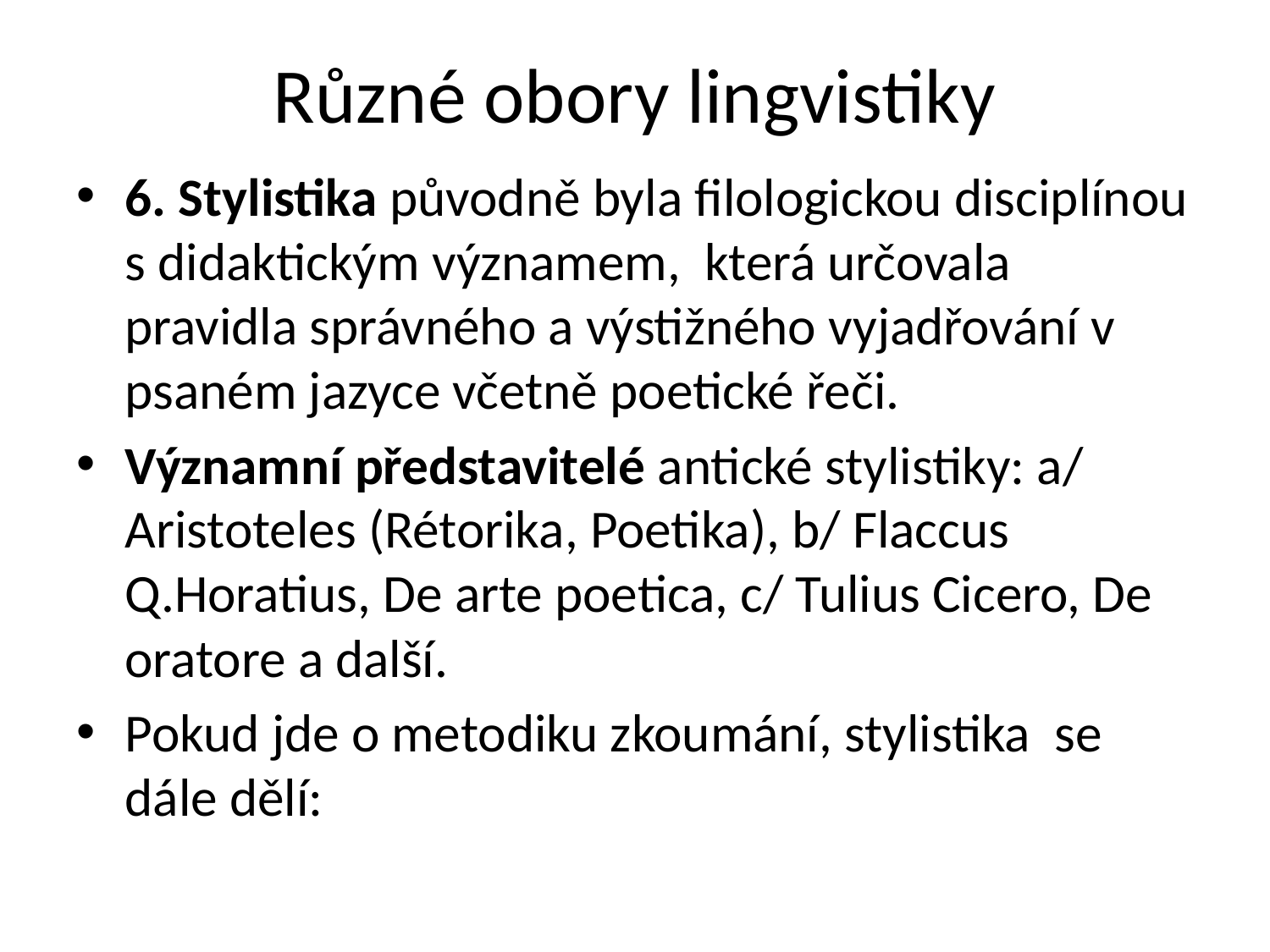

# Různé obory lingvistiky
6. Stylistika původně byla filologickou disciplínou s didaktickým významem,  která určovala pravidla správného a výstižného vyjadřování v psaném jazyce včetně poetické řeči.
Významní představitelé antické stylistiky: a/ Aristoteles (Rétorika, Poetika), b/ Flaccus Q.Horatius, De arte poetica, c/ Tulius Cicero, De oratore a další.
Pokud jde o metodiku zkoumání, stylistika  se dále dělí: